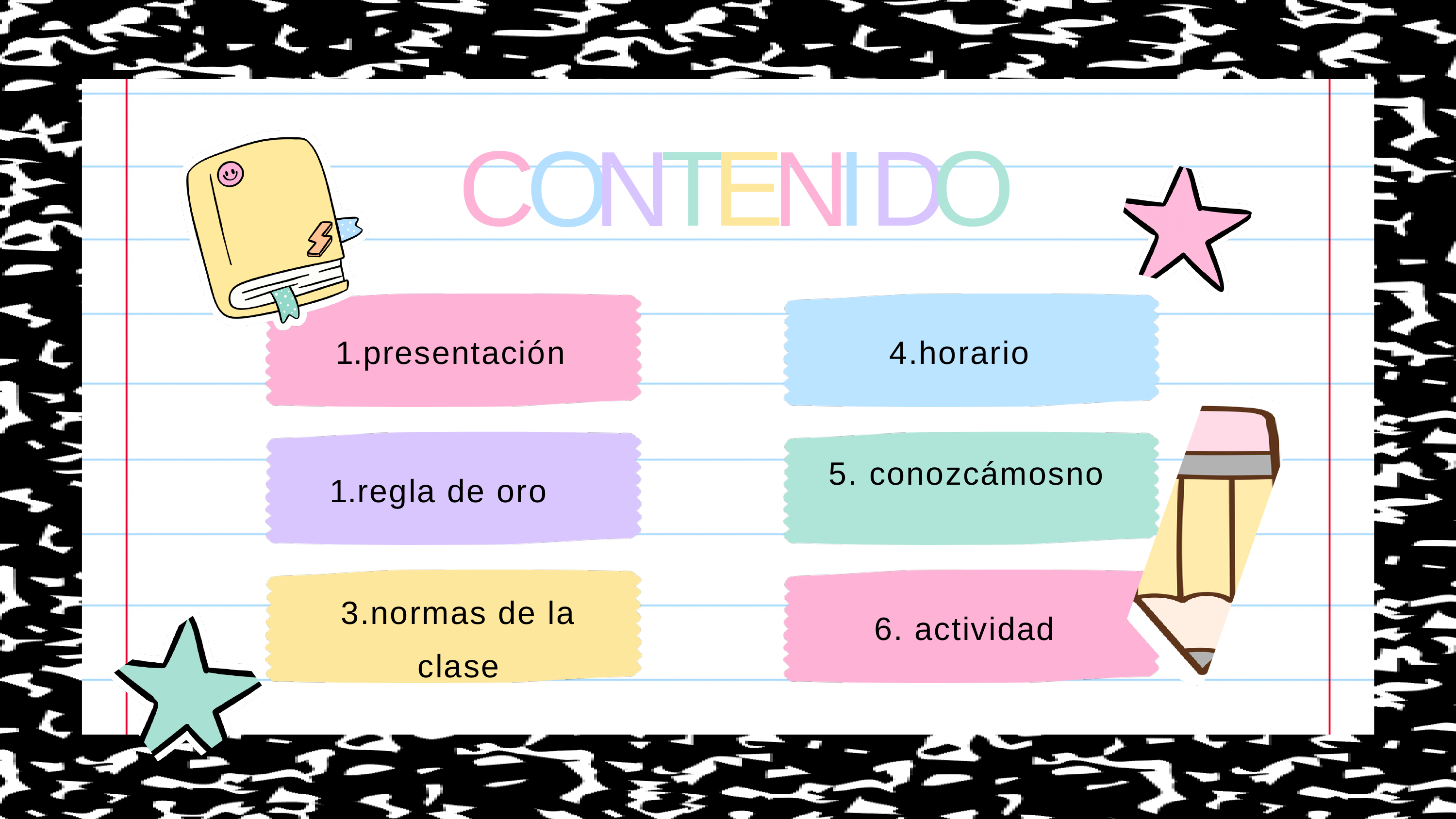

C
T
E
I
D
O
O
N
N

presentación
4.horario

5. conozcámosno
regla de oro

3.normas de la clase
6. actividad